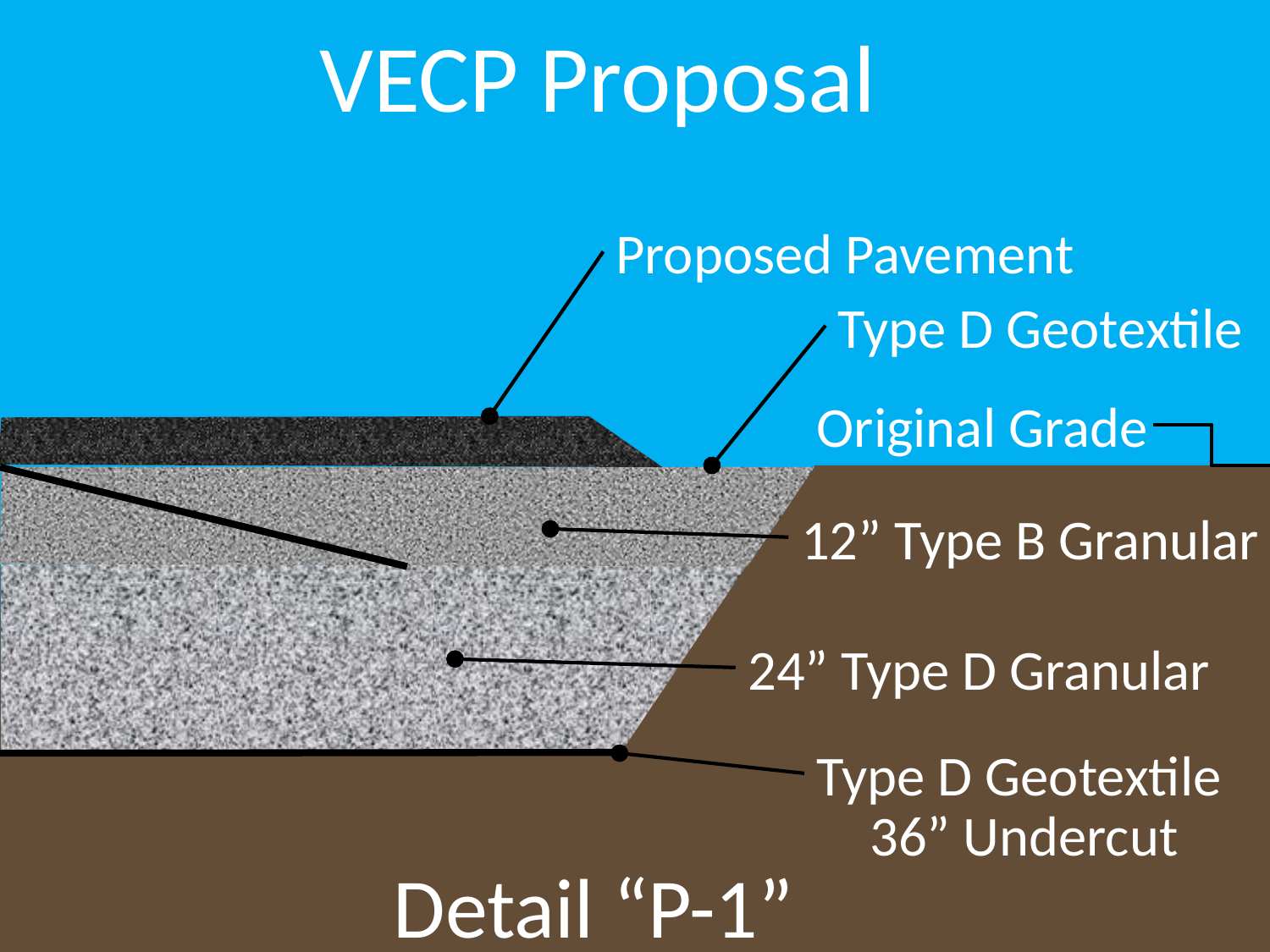

VECP Proposal
Proposed Pavement
Type D Geotextile
Original Grade

12” Type B Granular

24” Type D Granular
Type D Geotextile
36” Undercut
Detail “P-1”